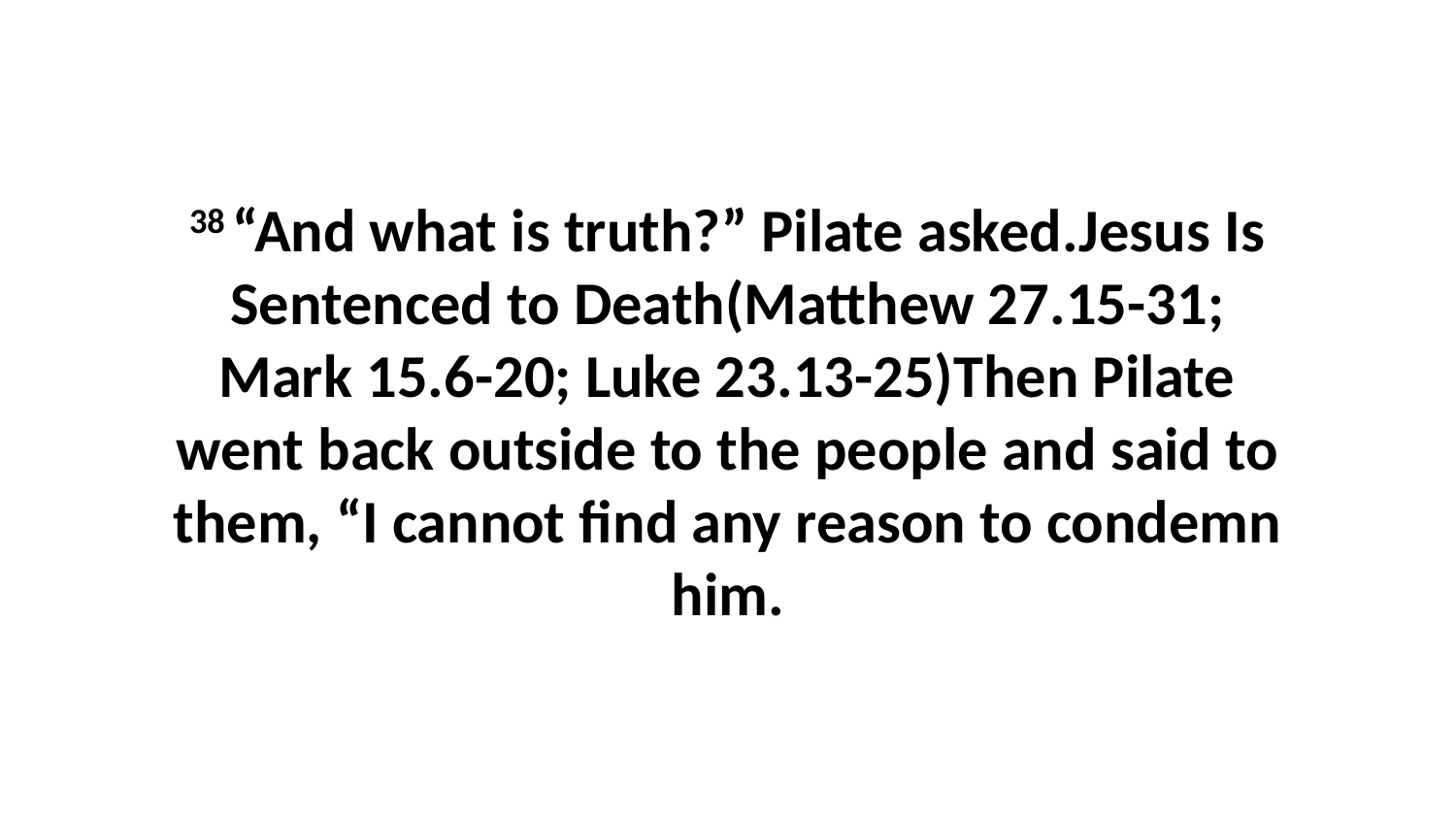

38 “And what is truth?” Pilate asked.Jesus Is Sentenced to Death(Matthew 27.15-31; Mark 15.6-20; Luke 23.13-25)Then Pilate went back outside to the people and said to them, “I cannot find any reason to condemn him.